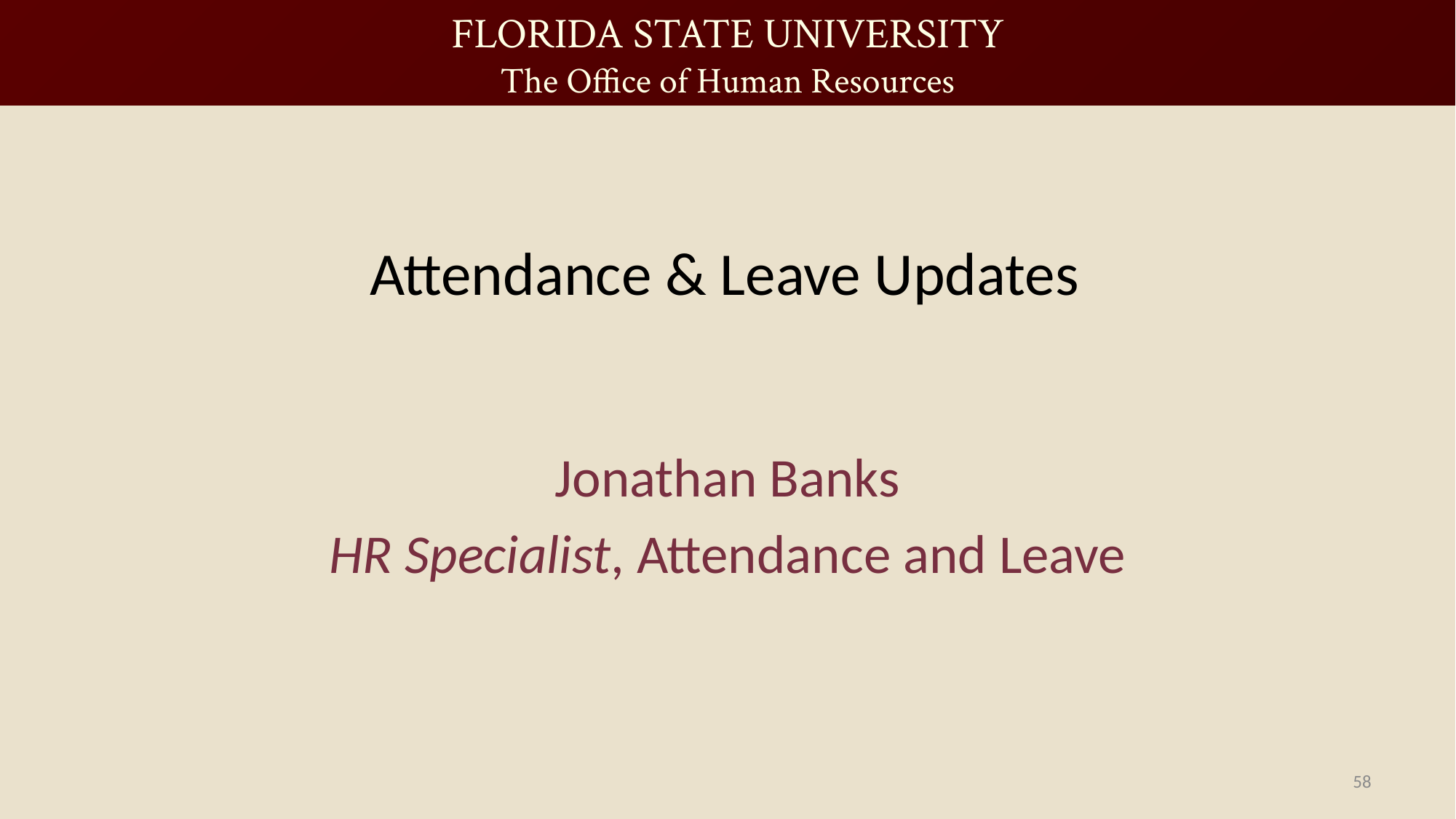

# Attendance & Leave Updates
Jonathan Banks
HR Specialist, Attendance and Leave
58